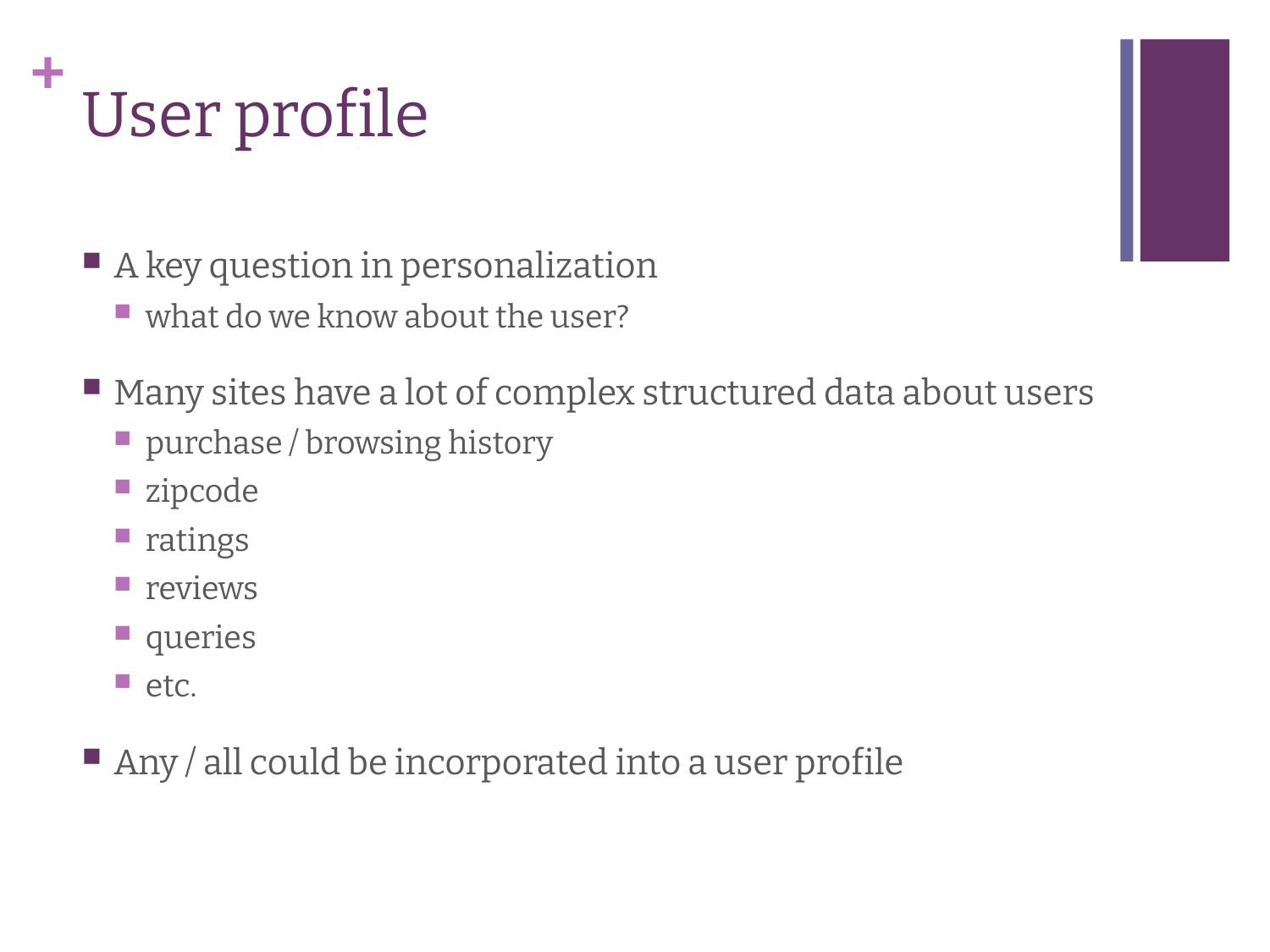

# User profile
A key question in personalization
what do we know about the user?
Many sites have a lot of complex structured data about users
purchase / browsing history
zipcode
ratings
reviews
queries
etc.
Any / all could be incorporated into a user profile